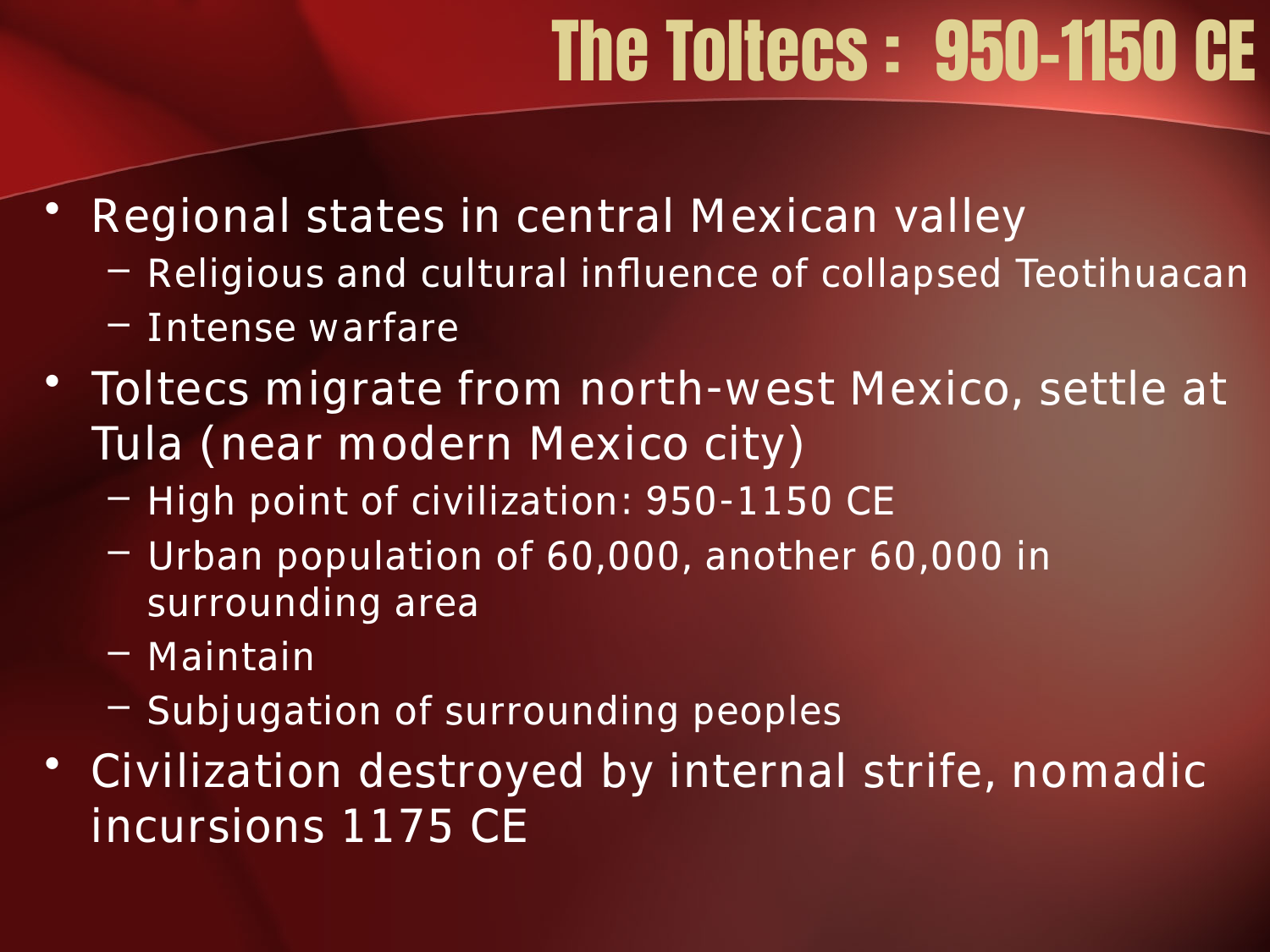

# The Toltecs :  950-1150 CE
Regional states in central Mexican valley
Religious and cultural influence of collapsed Teotihuacan
Intense warfare
Toltecs migrate from north-west Mexico, settle at Tula (near modern Mexico city)
High point of civilization: 950-1150 CE
Urban population of 60,000, another 60,000 in surrounding area
Maintain
Subjugation of surrounding peoples
Civilization destroyed by internal strife, nomadic incursions 1175 CE